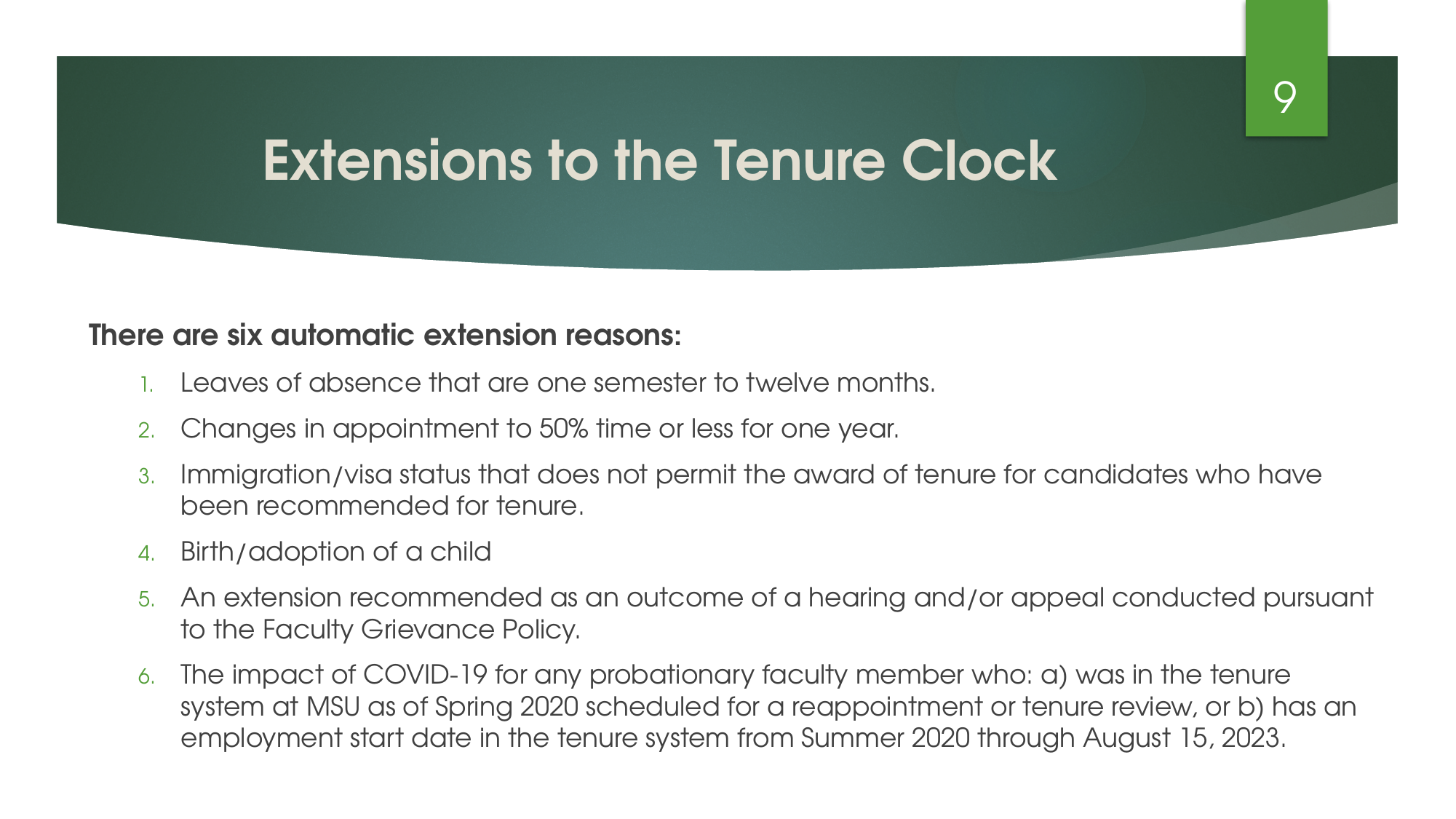

9
# Extensions to the Tenure Clock
There are six automatic extension reasons:
Leaves of absence that are one semester to twelve months.
Changes in appointment to 50% time or less for one year.
Immigration/visa status that does not permit the award of tenure for candidates who have been recommended for tenure.
Birth/adoption of a child
An extension recommended as an outcome of a hearing and/or appeal conducted pursuant to the Faculty Grievance Policy.
The impact of COVID-19 for any probationary faculty member who: a) was in the tenure system at MSU as of Spring 2020 scheduled for a reappointment or tenure review, or b) has an employment start date in the tenure system from Summer 2020 through August 15, 2023.